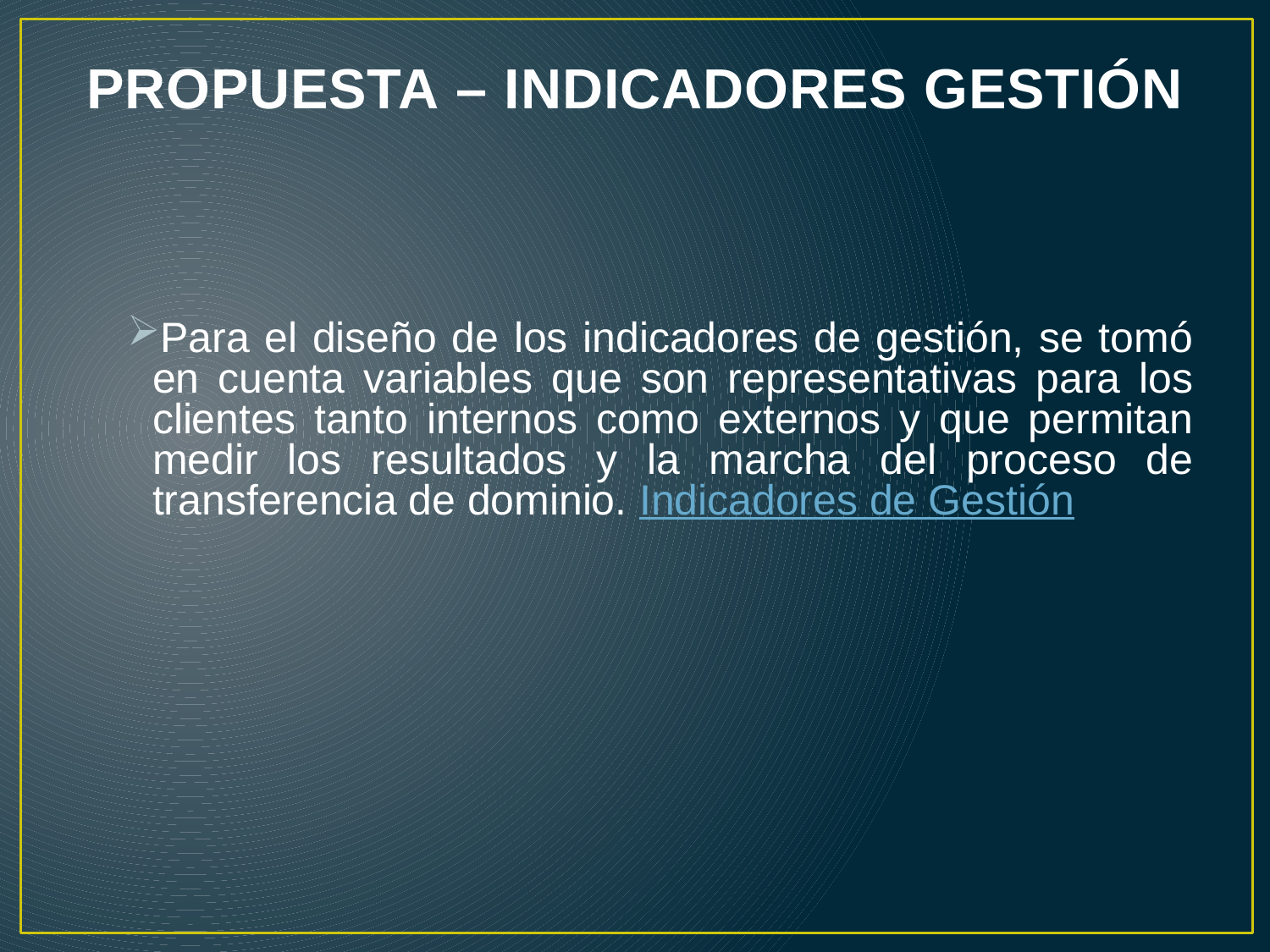

# PROPUESTA – INDICADORES GESTIÓN

Para el diseño de los indicadores de gestión, se tomó en cuenta variables que son representativas para los clientes tanto internos como externos y que permitan medir los resultados y la marcha del proceso de transferencia de dominio. Indicadores de Gestión